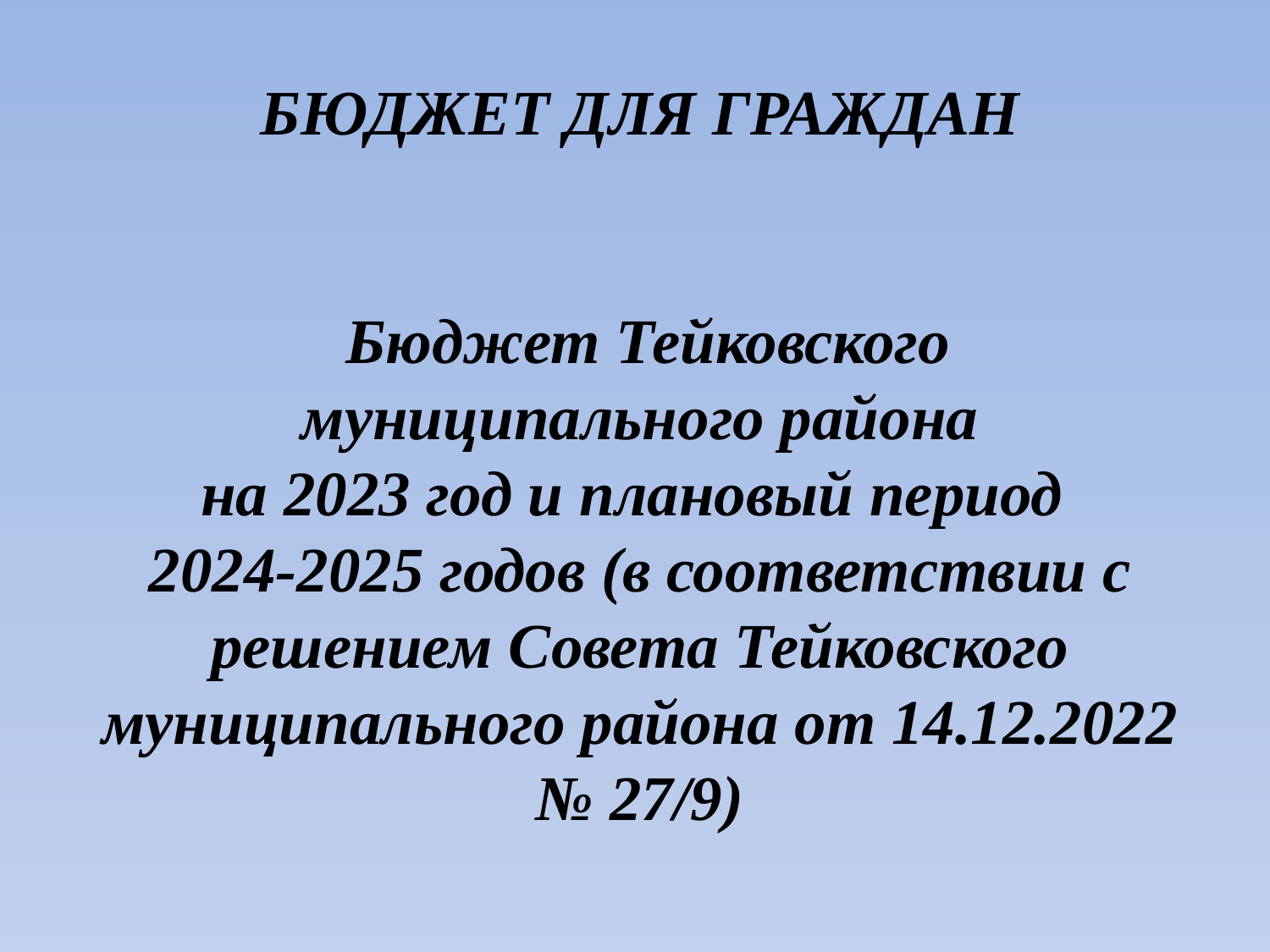

БЮДЖЕТ ДЛЯ ГРАЖДАН
 Бюджет Тейковского муниципального района
на 2023 год и плановый период
2024-2025 годов (в соответствии с решением Совета Тейковского муниципального района от 14.12.2022 № 27/9)